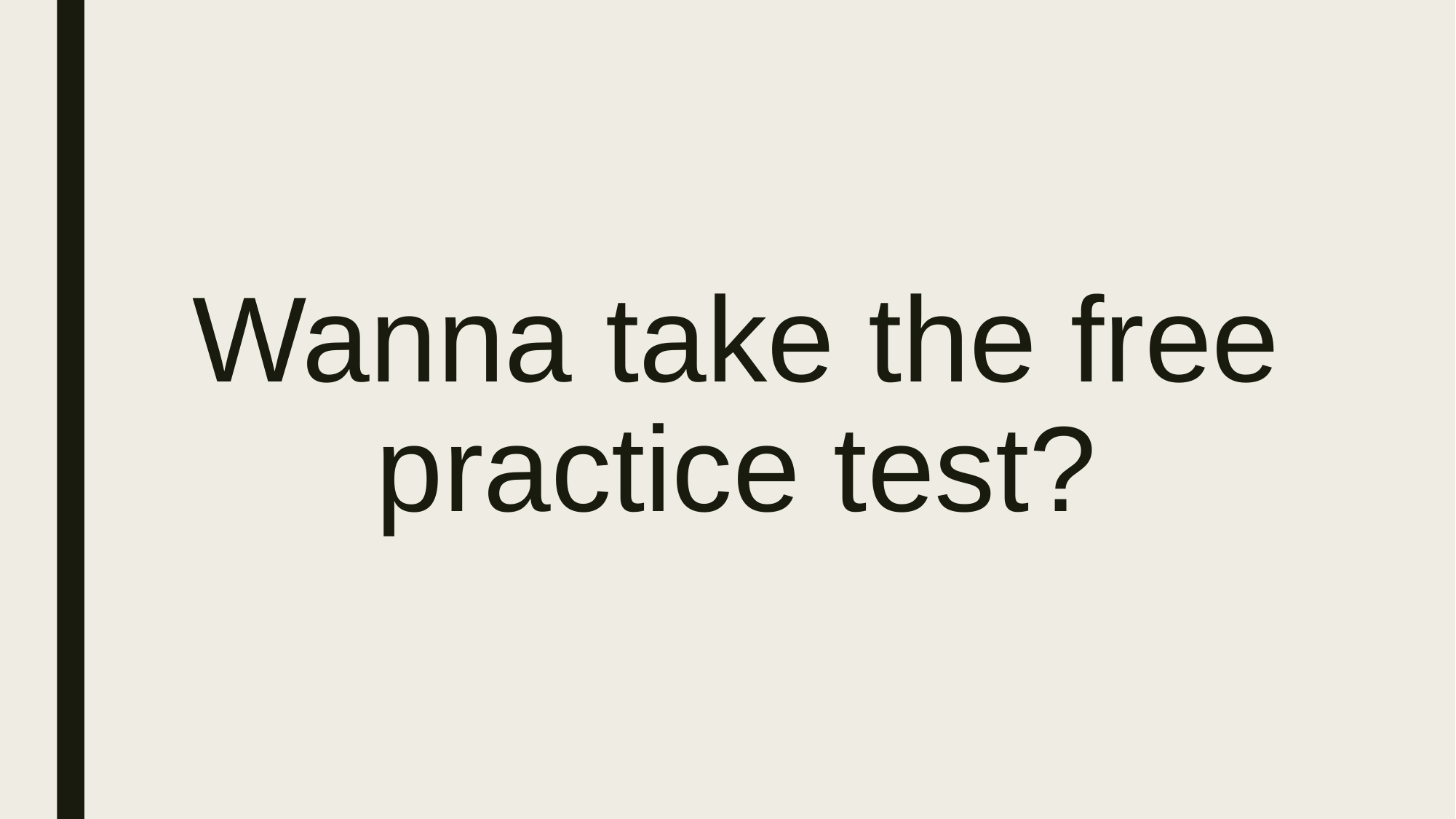

# Wanna take the free practice test?